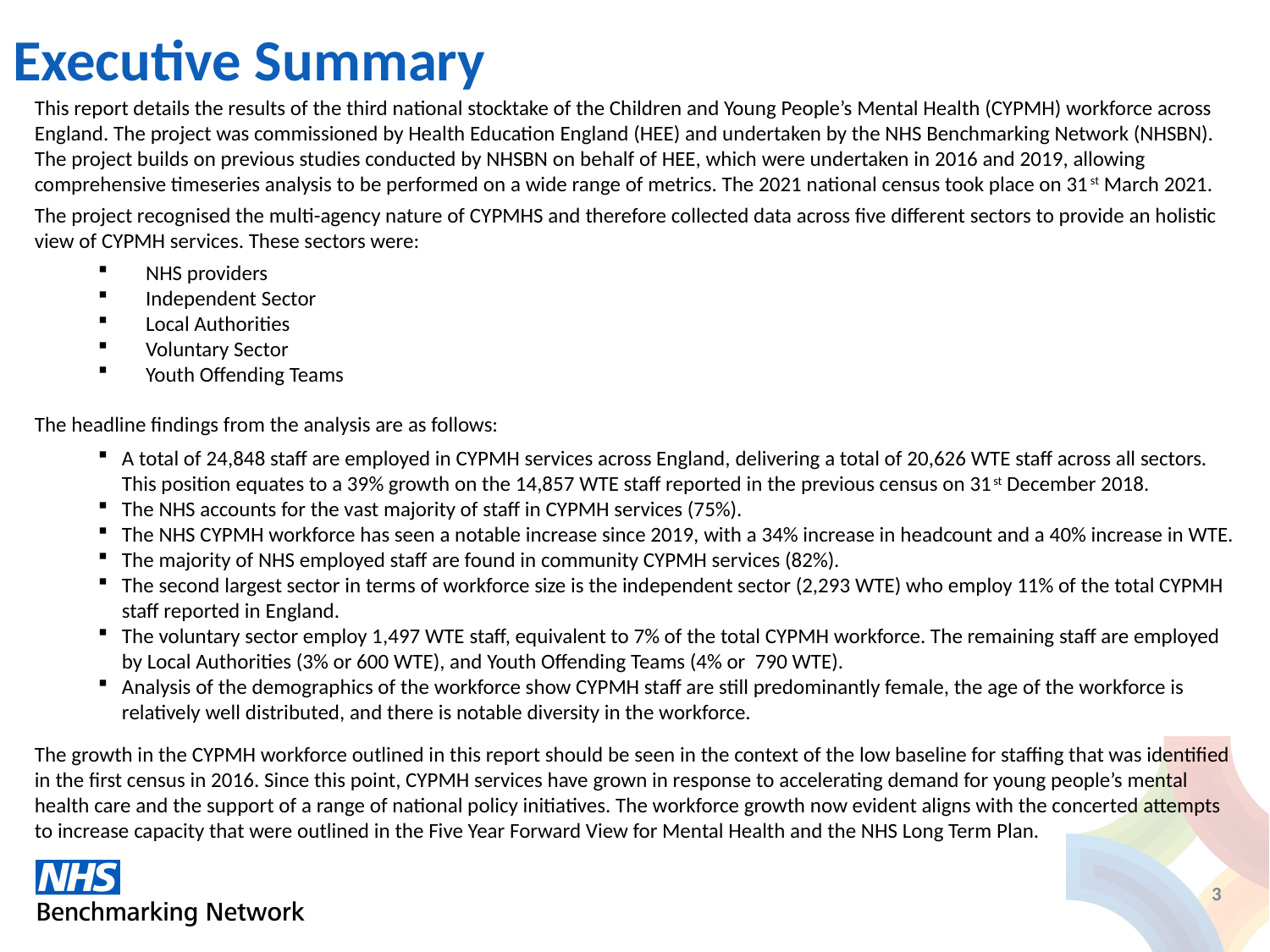

# Executive Summary
This report details the results of the third national stocktake of the Children and Young People’s Mental Health (CYPMH) workforce across England. The project was commissioned by Health Education England (HEE) and undertaken by the NHS Benchmarking Network (NHSBN). The project builds on previous studies conducted by NHSBN on behalf of HEE, which were undertaken in 2016 and 2019, allowing comprehensive timeseries analysis to be performed on a wide range of metrics. The 2021 national census took place on 31st March 2021.

The project recognised the multi-agency nature of CYPMHS and therefore collected data across five different sectors to provide an holistic view of CYPMH services. These sectors were:

NHS providers
Independent Sector
Local Authorities
Voluntary Sector
Youth Offending Teams

The headline findings from the analysis are as follows:

A total of 24,848 staff are employed in CYPMH services across England, delivering a total of 20,626 WTE staff across all sectors. This position equates to a 39% growth on the 14,857 WTE staff reported in the previous census on 31st December 2018.
The NHS accounts for the vast majority of staff in CYPMH services (75%).
The NHS CYPMH workforce has seen a notable increase since 2019, with a 34% increase in headcount and a 40% increase in WTE.
The majority of NHS employed staff are found in community CYPMH services (82%).
The second largest sector in terms of workforce size is the independent sector (2,293 WTE) who employ 11% of the total CYPMH staff reported in England.
The voluntary sector employ 1,497 WTE staff, equivalent to 7% of the total CYPMH workforce. The remaining staff are employed by Local Authorities (3% or 600 WTE), and Youth Offending Teams (4% or  790 WTE).
Analysis of the demographics of the workforce show CYPMH staff are still predominantly female, the age of the workforce is relatively well distributed, and there is notable diversity in the workforce.

The growth in the CYPMH workforce outlined in this report should be seen in the context of the low baseline for staffing that was identified in the first census in 2016. Since this point, CYPMH services have grown in response to accelerating demand for young people’s mental health care and the support of a range of national policy initiatives. The workforce growth now evident aligns with the concerted attempts to increase capacity that were outlined in the Five Year Forward View for Mental Health and the NHS Long Term Plan.

3